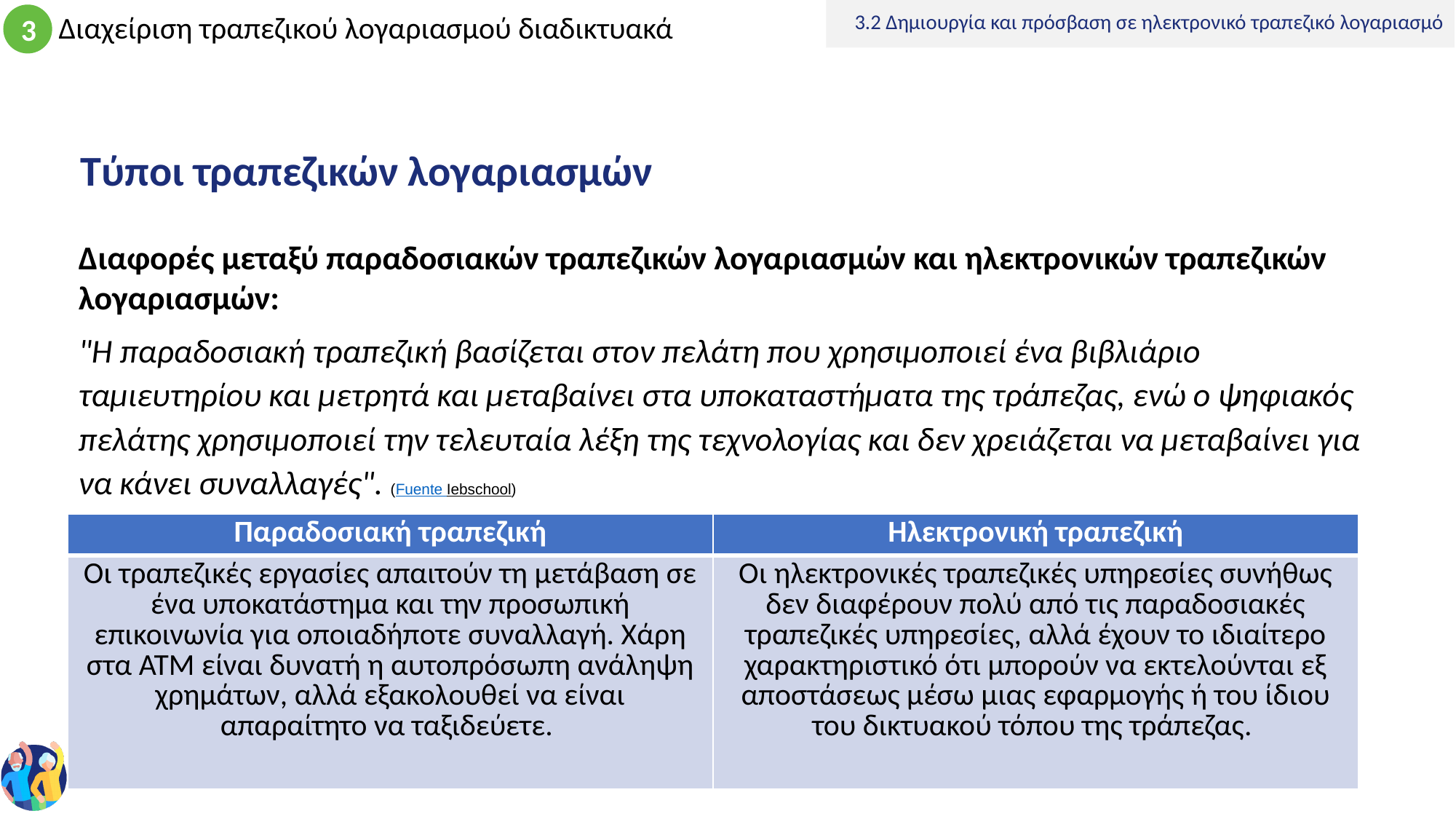

3.2 Δημιουργία και πρόσβαση σε ηλεκτρονικό τραπεζικό λογαριασμό
# Τύποι τραπεζικών λογαριασμών
Διαφορές μεταξύ παραδοσιακών τραπεζικών λογαριασμών και ηλεκτρονικών τραπεζικών λογαριασμών:
"Η παραδοσιακή τραπεζική βασίζεται στον πελάτη που χρησιμοποιεί ένα βιβλιάριο ταμιευτηρίου και μετρητά και μεταβαίνει στα υποκαταστήματα της τράπεζας, ενώ ο ψηφιακός πελάτης χρησιμοποιεί την τελευταία λέξη της τεχνολογίας και δεν χρειάζεται να μεταβαίνει για να κάνει συναλλαγές". (Fuente Iebschool)
| Παραδοσιακή τραπεζική | Ηλεκτρονική τραπεζική |
| --- | --- |
| Οι τραπεζικές εργασίες απαιτούν τη μετάβαση σε ένα υποκατάστημα και την προσωπική επικοινωνία για οποιαδήποτε συναλλαγή. Χάρη στα ΑΤΜ είναι δυνατή η αυτοπρόσωπη ανάληψη χρημάτων, αλλά εξακολουθεί να είναι απαραίτητο να ταξιδεύετε. | Οι ηλεκτρονικές τραπεζικές υπηρεσίες συνήθως δεν διαφέρουν πολύ από τις παραδοσιακές τραπεζικές υπηρεσίες, αλλά έχουν το ιδιαίτερο χαρακτηριστικό ότι μπορούν να εκτελούνται εξ αποστάσεως μέσω μιας εφαρμογής ή του ίδιου του δικτυακού τόπου της τράπεζας. |